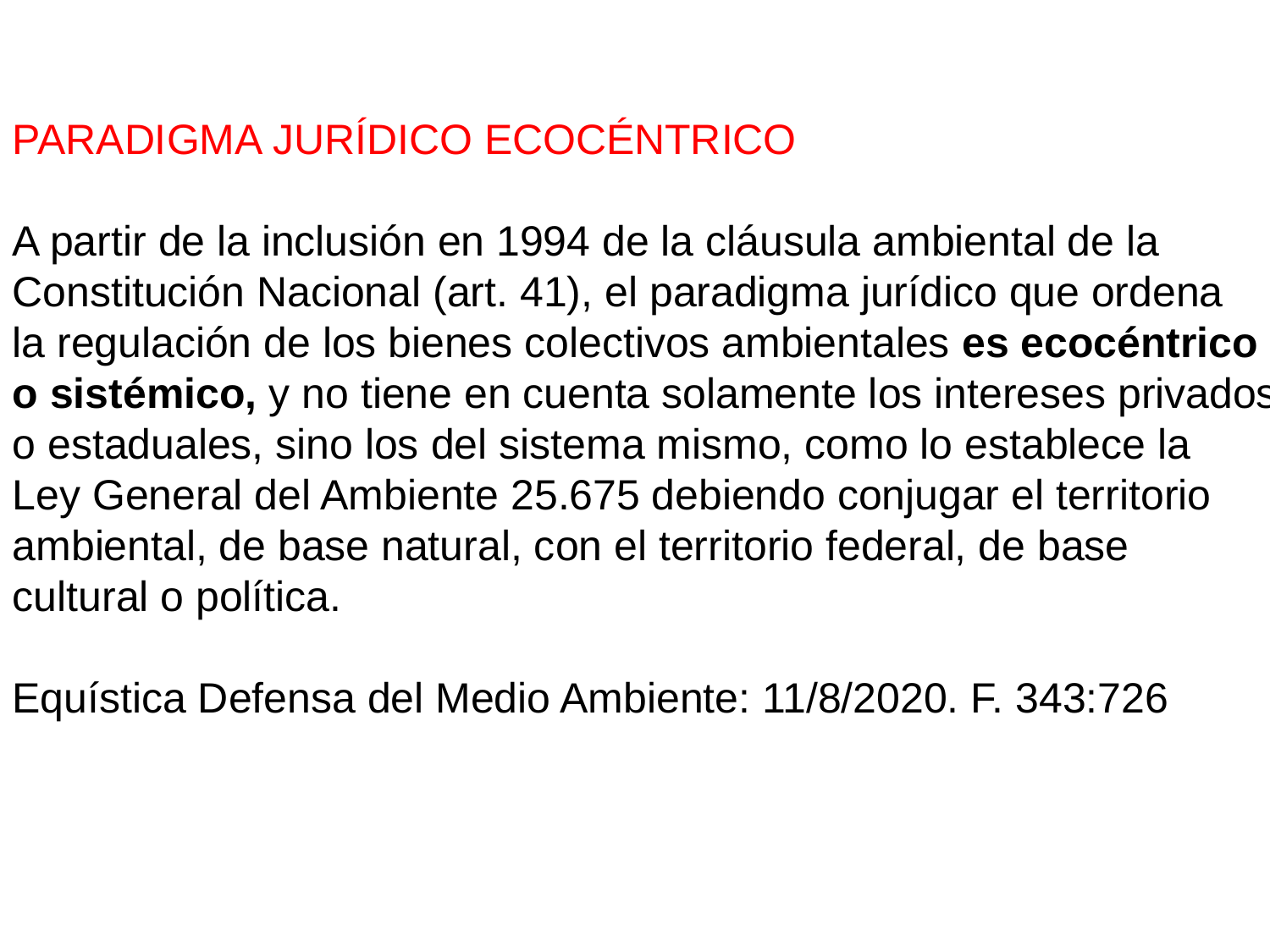

PARADIGMA JURÍDICO ECOCÉNTRICO

A partir de la inclusión en 1994 de la cláusula ambiental de la
Constitución Nacional (art. 41), el paradigma jurídico que ordena
la regulación de los bienes colectivos ambientales es ecocéntrico
o sistémico, y no tiene en cuenta solamente los intereses privados
o estaduales, sino los del sistema mismo, como lo establece la
Ley General del Ambiente 25.675 debiendo conjugar el territorio
ambiental, de base natural, con el territorio federal, de base
cultural o política.

Equística Defensa del Medio Ambiente: 11/8/2020. F. 343:726